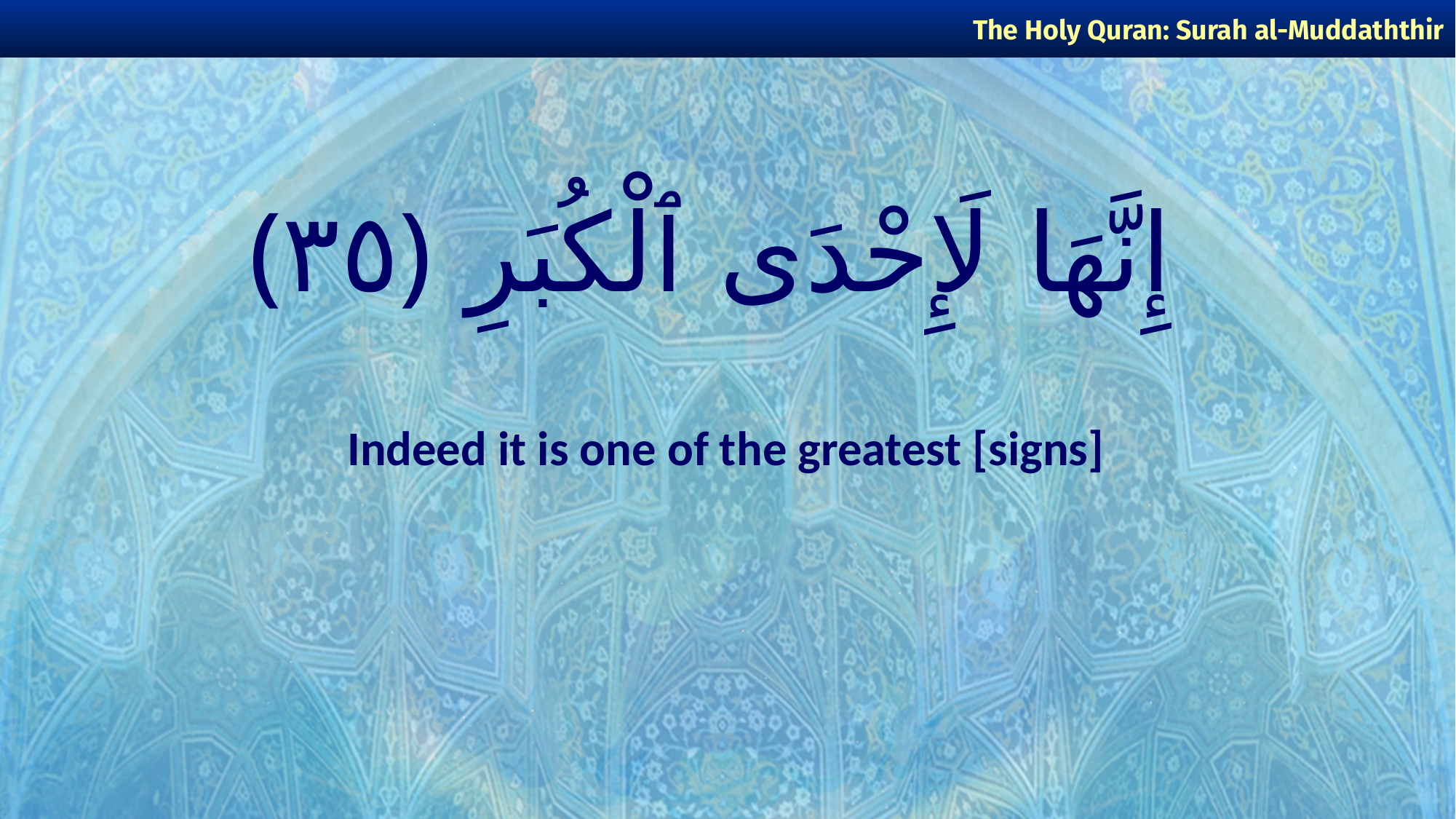

The Holy Quran: Surah al-Muddaththir
# إِنَّهَا لَإِحْدَى ٱلْكُبَرِ ﴿٣٥﴾
Indeed it is one of the greatest [signs]